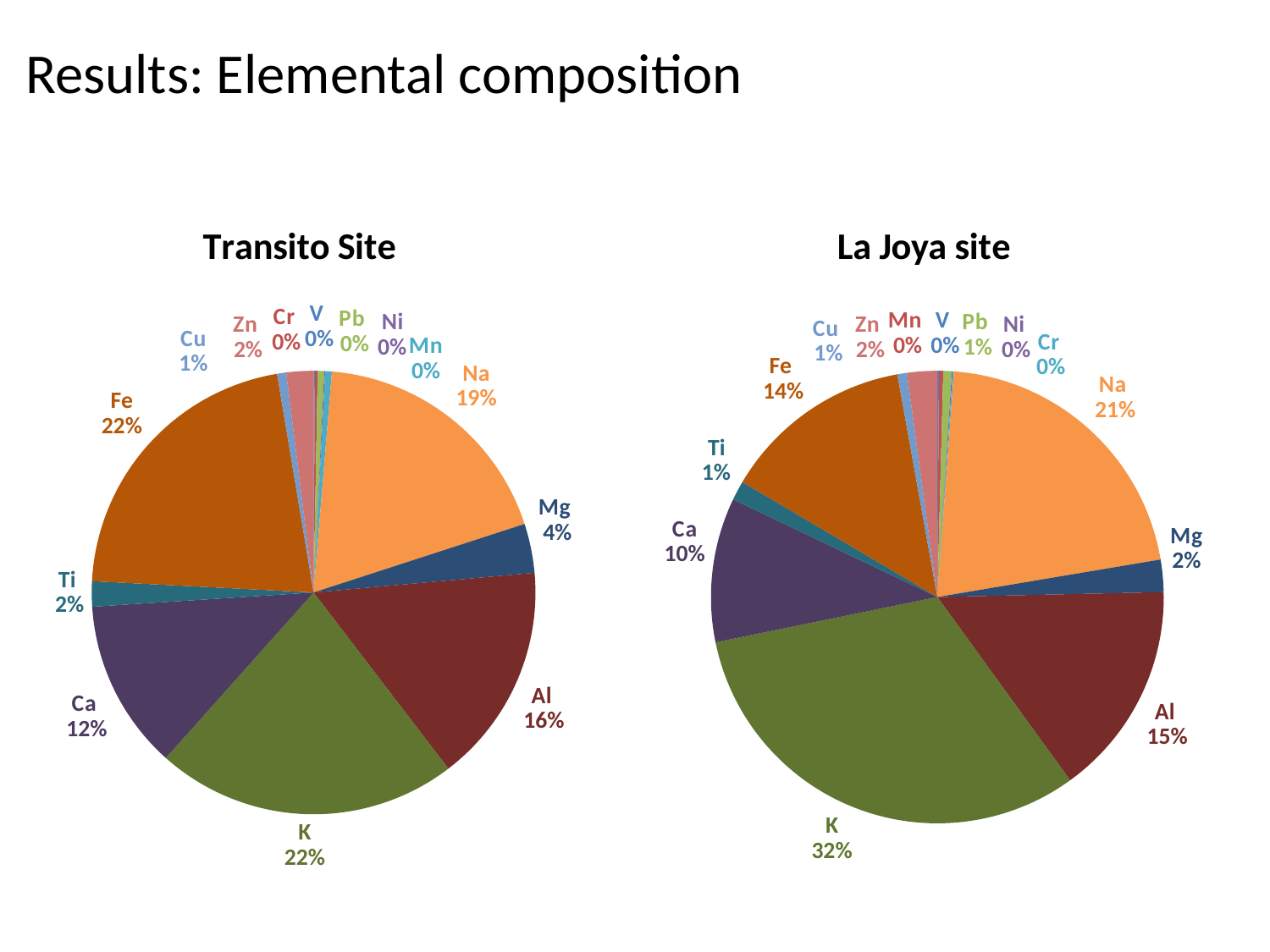

Results: Elemental composition

### Chart: Transito Site

| Category |  |
|---|---|
| V  | 0.0010337431876669533 |
| Cr  | 0.0024036308197075943 |
| Pb  | 0.005295607794200735 |
| Ni | 0.0007598335102555997 |
| Mn | 0.005536677220378728 |
| Na | 0.21219022725583592 |
| Mg  | 0.040748976471292116 |
| Al  | 0.1820257739287211 |
| K | 0.2499218239829459 |
| Ca  | 0.14056056046604917 |
| Ti  | 0.02092955495169089 |
| Fe | 0.24485218828921973 |
| Cu | 0.007547349721119792 |
| Zn  | 0.02238580711797876 |

### Chart: La Joya site

| Category |  |
|---|---|
| V  | 0.0006548253938935513 |
| Mn  | 0.0017889654171176035 |
| Pb  | 0.0034926373851862755 |
| Ni  | 0.0003764942533804835 |
| Cr  | 0.0004914248942047691 |
| Na  | 0.12276060483057728 |
| Mg | 0.013363323549971417 |
| Al  | 0.08907810515875778 |
| K | 0.18417227863288954 |
| Ca | 0.05979518423982774 |
| Ti | 0.008023181417033128 |
| Fe  | 0.0793247312077668 |
| Cu  | 0.0039415179718138545 |
| Zn  | 0.0124592259945097 |